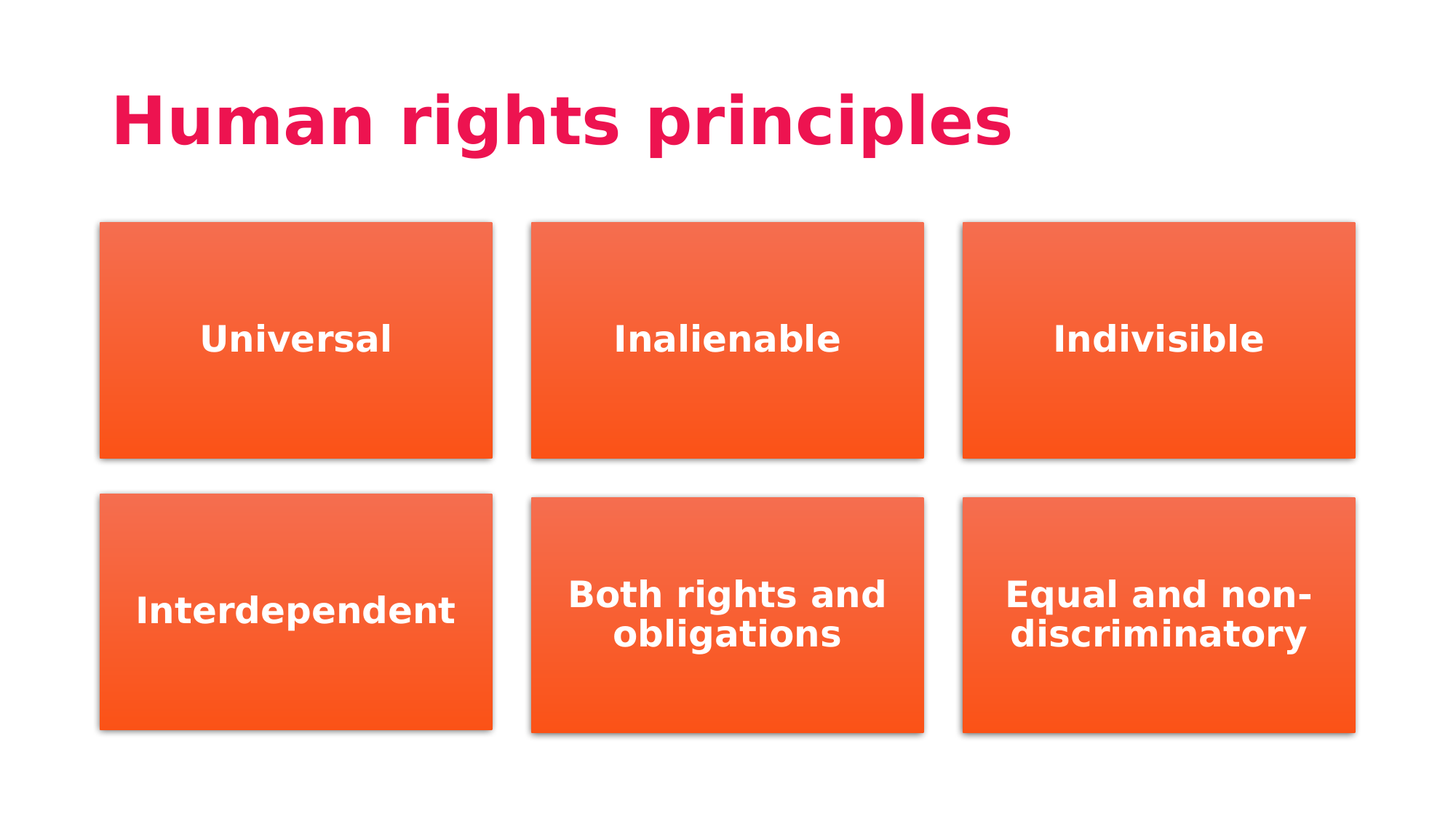

# Human rights principles
Universal
Inalienable
Indivisible
Interdependent
Both rights and obligations
Equal and non-discriminatory